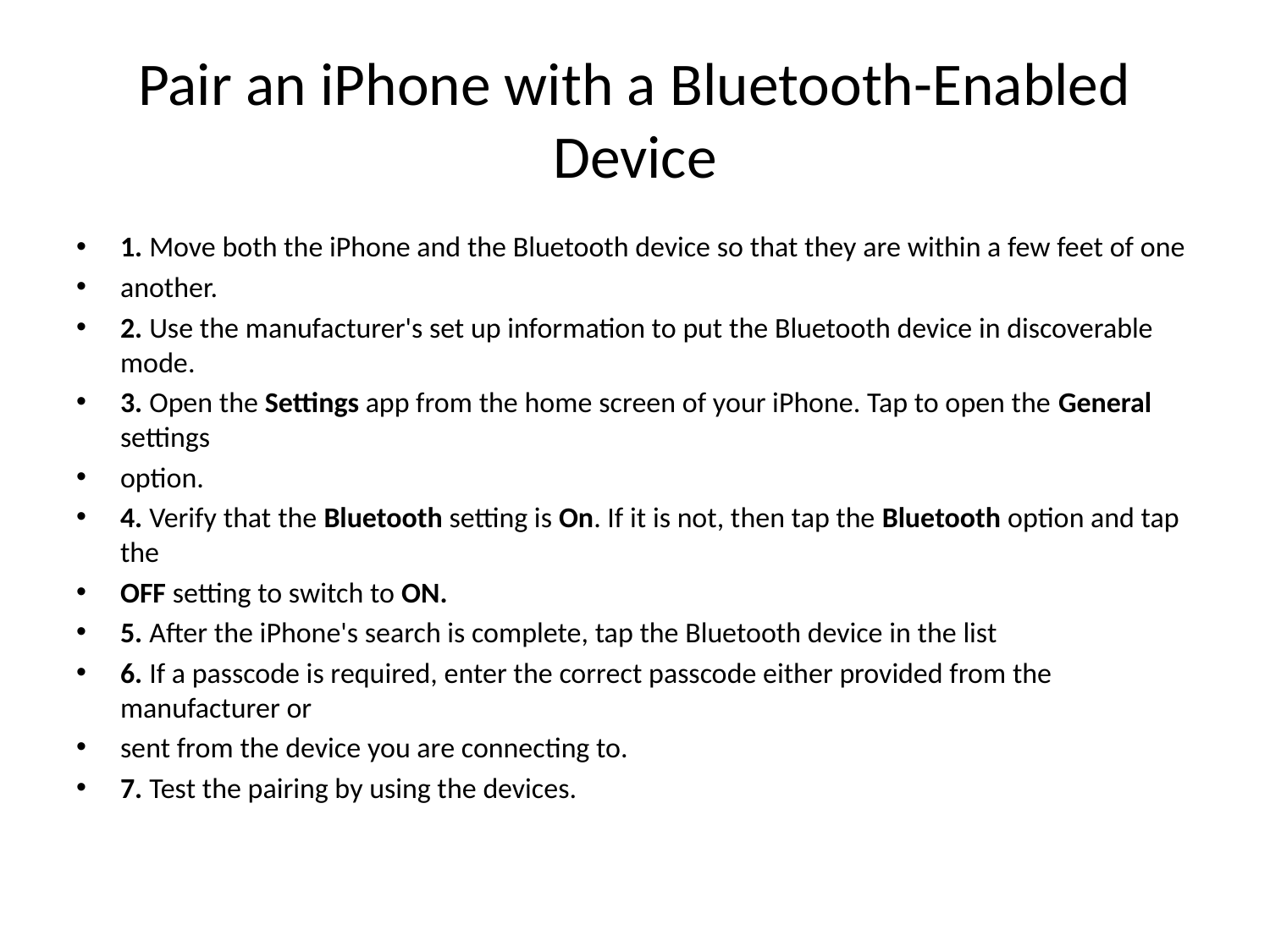

# Pair an iPhone with a Bluetooth-Enabled Device
1. Move both the iPhone and the Bluetooth device so that they are within a few feet of one
another.
2. Use the manufacturer's set up information to put the Bluetooth device in discoverable mode.
3. Open the Settings app from the home screen of your iPhone. Tap to open the General settings
option.
4. Verify that the Bluetooth setting is On. If it is not, then tap the Bluetooth option and tap the
OFF setting to switch to ON.
5. After the iPhone's search is complete, tap the Bluetooth device in the list
6. If a passcode is required, enter the correct passcode either provided from the manufacturer or
sent from the device you are connecting to.
7. Test the pairing by using the devices.